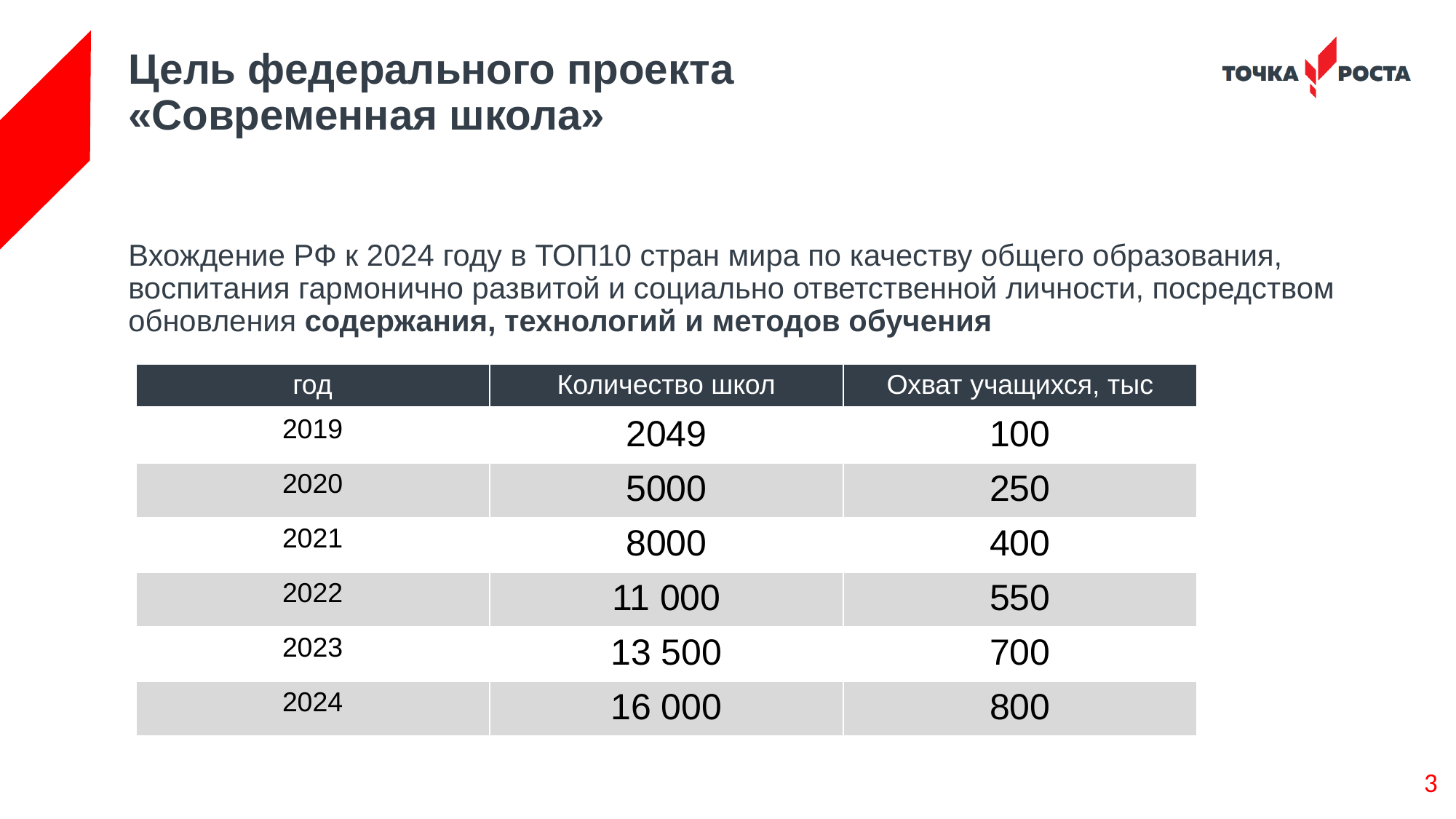

Цель федерального проекта
«Современная школа»
Вхождение РФ к 2024 году в ТОП10 стран мира по качеству общего образования, воспитания гармонично развитой и социально ответственной личности, посредством обновления содержания, технологий и методов обучения
| год | Количество школ | Охват учащихся, тыс |
| --- | --- | --- |
| 2019 | 2049 | 100 |
| 2020 | 5000 | 250 |
| 2021 | 8000 | 400 |
| 2022 | 11 000 | 550 |
| 2023 | 13 500 | 700 |
| 2024 | 16 000 | 800 |
3